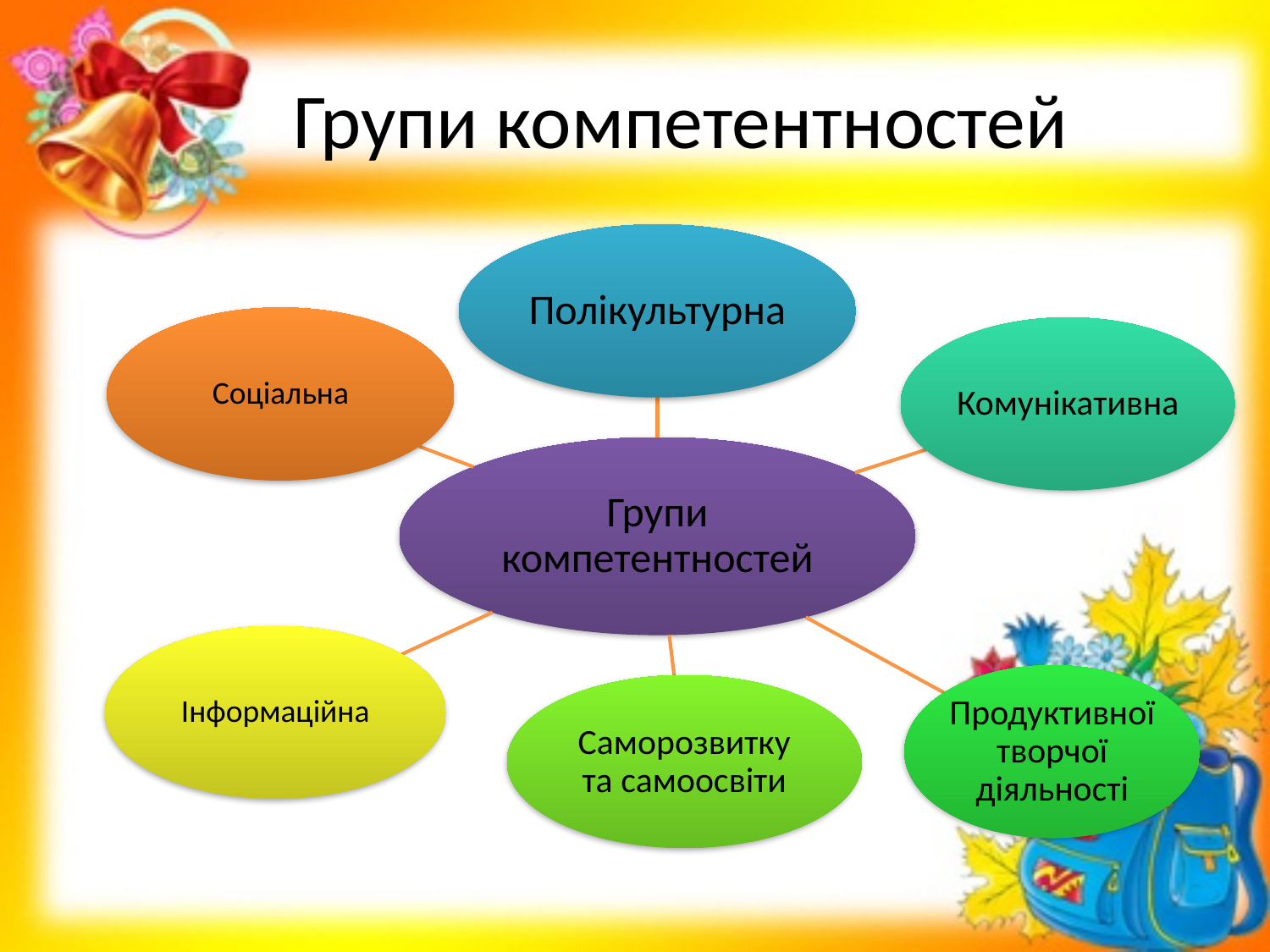

# Групи компетентностей
Групи компетентностей

Полікультурна

Комунікативна

Продуктивної творчої діяльності

Саморозвитку та самоосвіти

Інформаційна

Соціальна